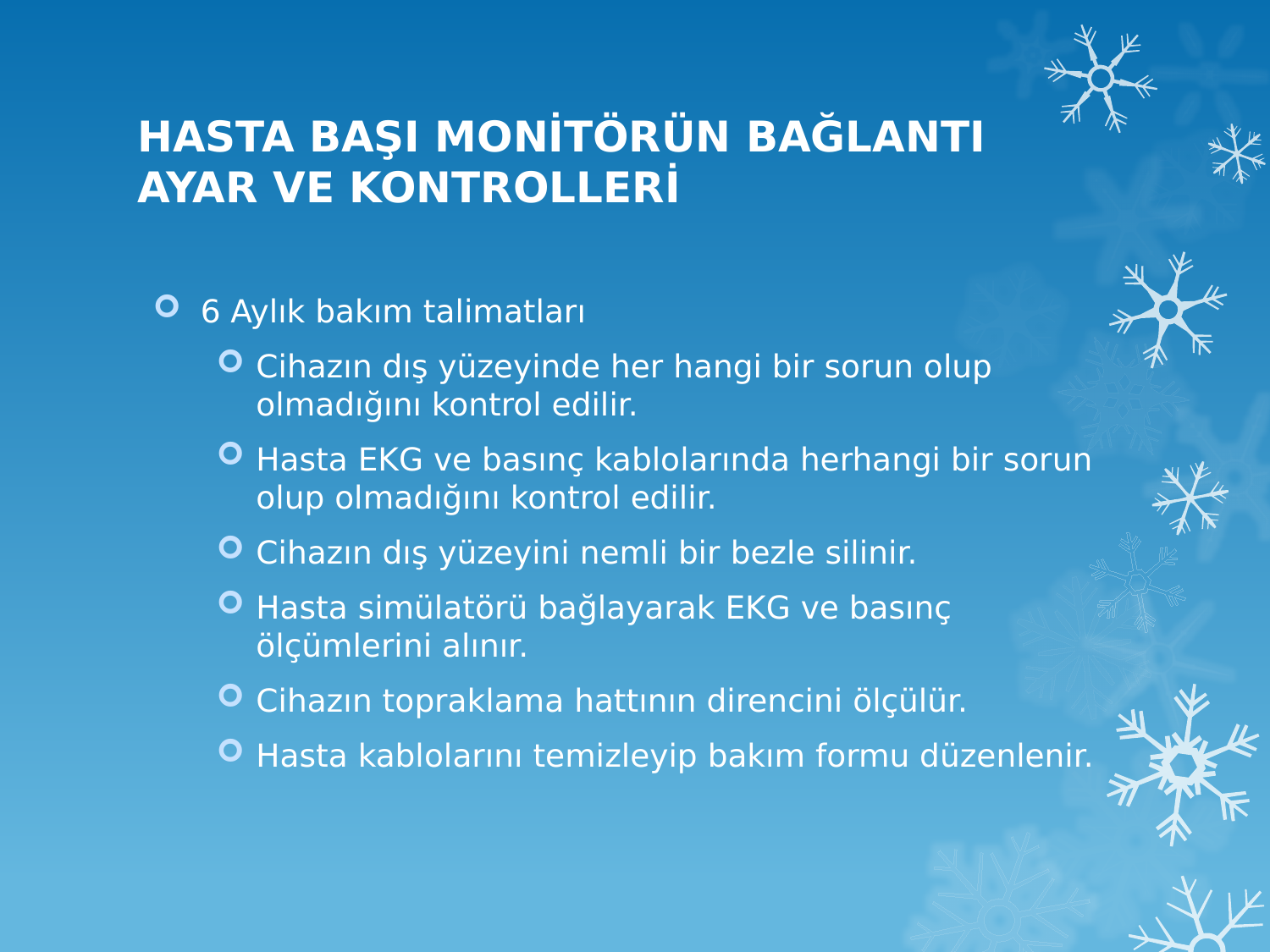

# HASTA BAŞI MONİTÖRÜN BAĞLANTI AYAR VE KONTROLLERİ
6 Aylık bakım talimatları
Cihazın dış yüzeyinde her hangi bir sorun olup olmadığını kontrol edilir.
Hasta EKG ve basınç kablolarında herhangi bir sorun olup olmadığını kontrol edilir.
Cihazın dış yüzeyini nemli bir bezle silinir.
Hasta simülatörü bağlayarak EKG ve basınç ölçümlerini alınır.
Cihazın topraklama hattının direncini ölçülür.
Hasta kablolarını temizleyip bakım formu düzenlenir.